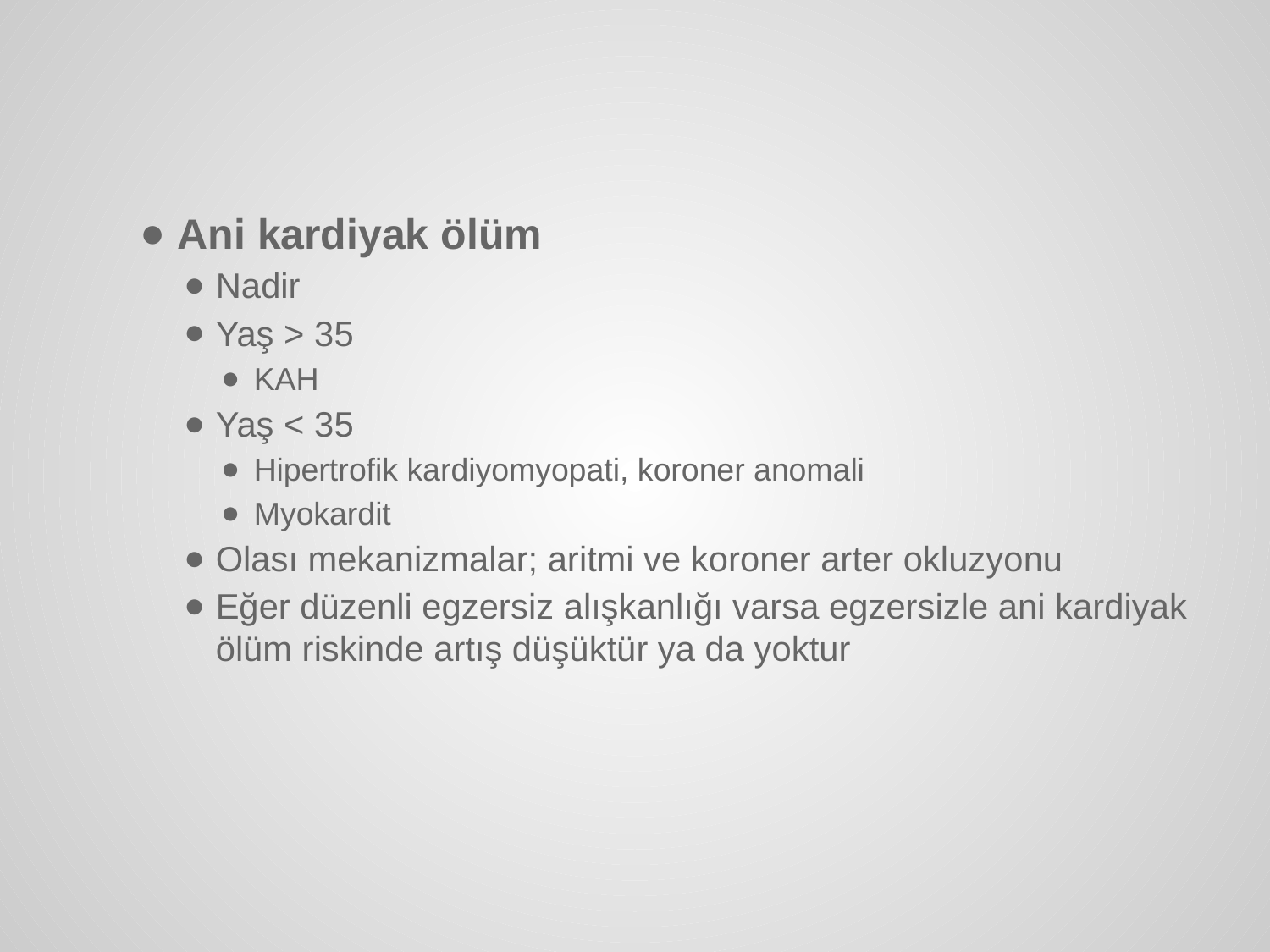

#
Ani kardiyak ölüm
Nadir
Yaş > 35
KAH
Yaş < 35
Hipertrofik kardiyomyopati, koroner anomali
Myokardit
Olası mekanizmalar; aritmi ve koroner arter okluzyonu
Eğer düzenli egzersiz alışkanlığı varsa egzersizle ani kardiyak ölüm riskinde artış düşüktür ya da yoktur